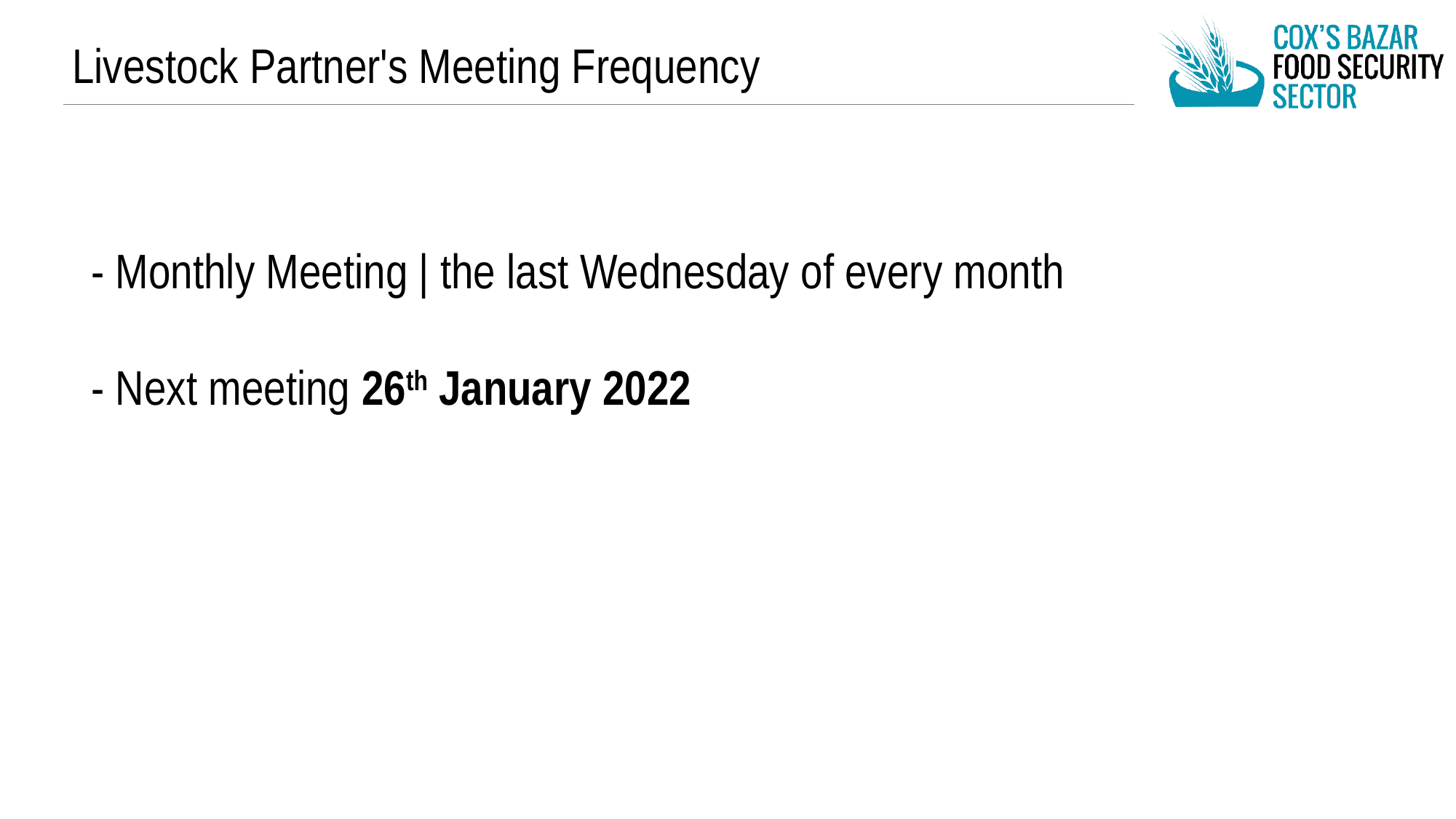

Livestock Partner's Meeting Frequency

- Monthly Meeting | the last Wednesday of every month

- Next meeting 26th January 2022